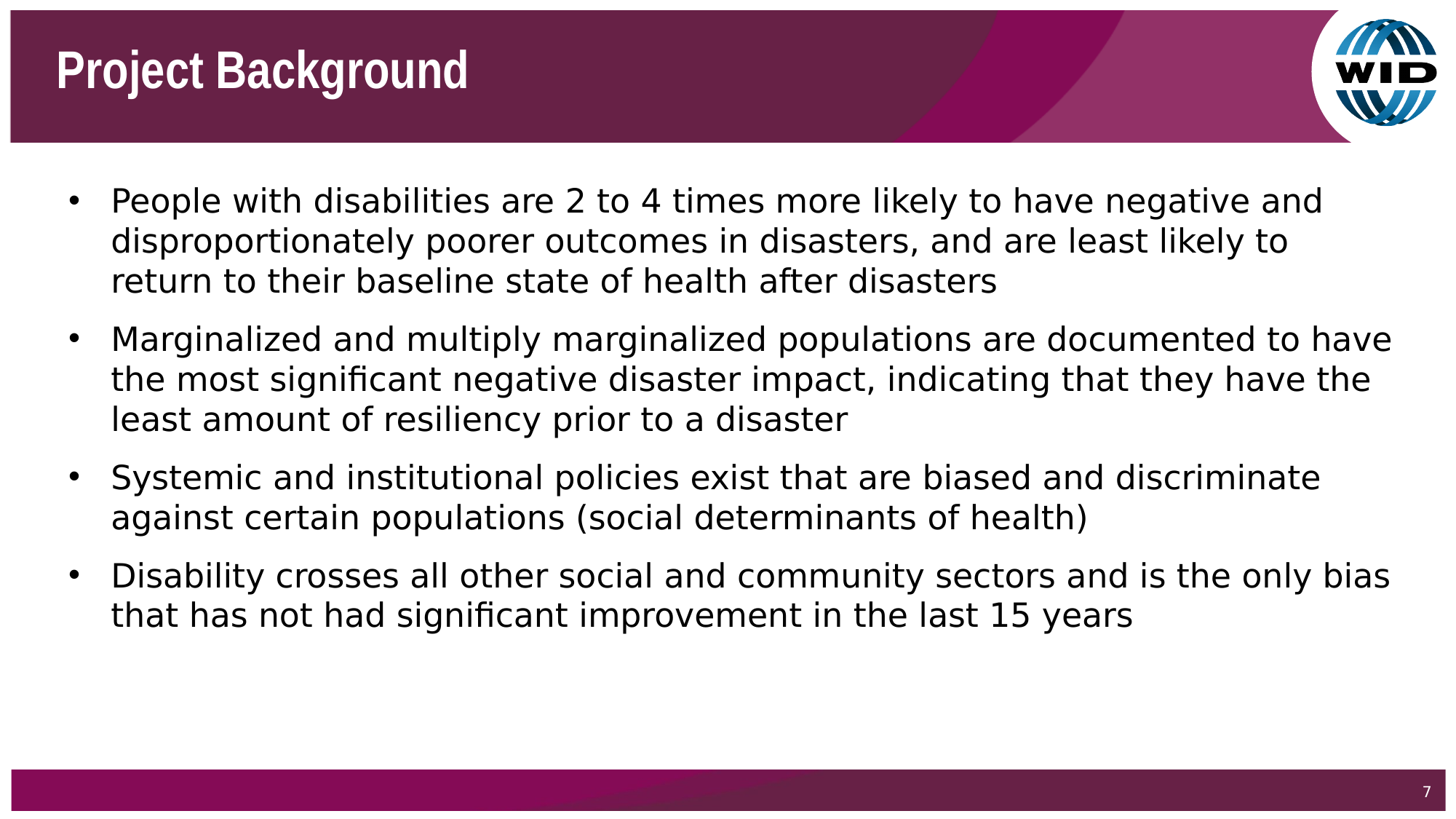

# Project Background
People with disabilities are 2 to 4 times more likely to have negative and disproportionately poorer outcomes in disasters, and are least likely to return to their baseline state of health after disasters
Marginalized and multiply marginalized populations are documented to have the most significant negative disaster impact, indicating that they have the least amount of resiliency prior to a disaster
Systemic and institutional policies exist that are biased and discriminate against certain populations (social determinants of health)
Disability crosses all other social and community sectors and is the only bias that has not had significant improvement in the last 15 years
7